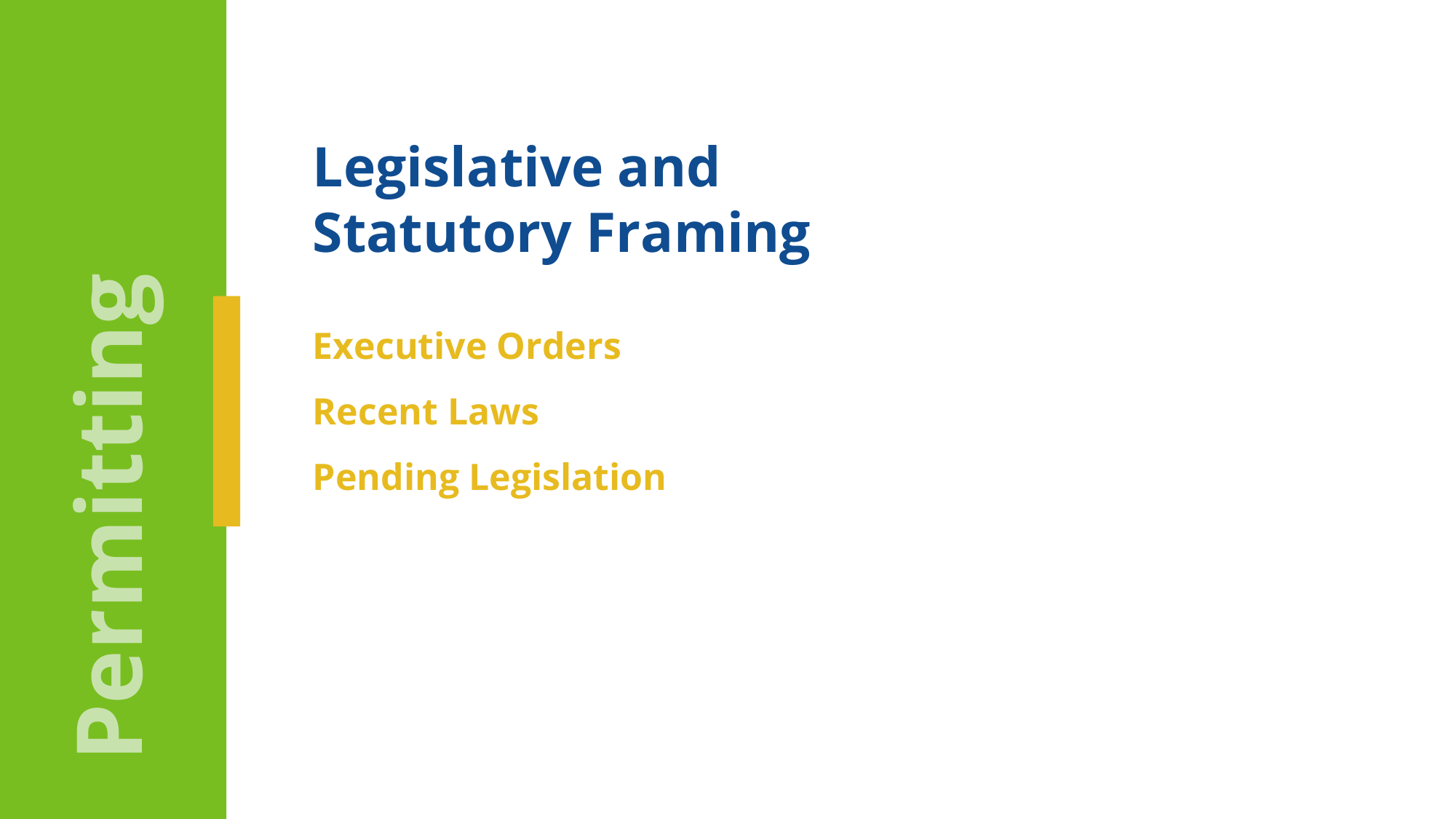

Legislative and Statutory Framing
Executive Orders
Recent Laws
Pending Legislation

Permitting